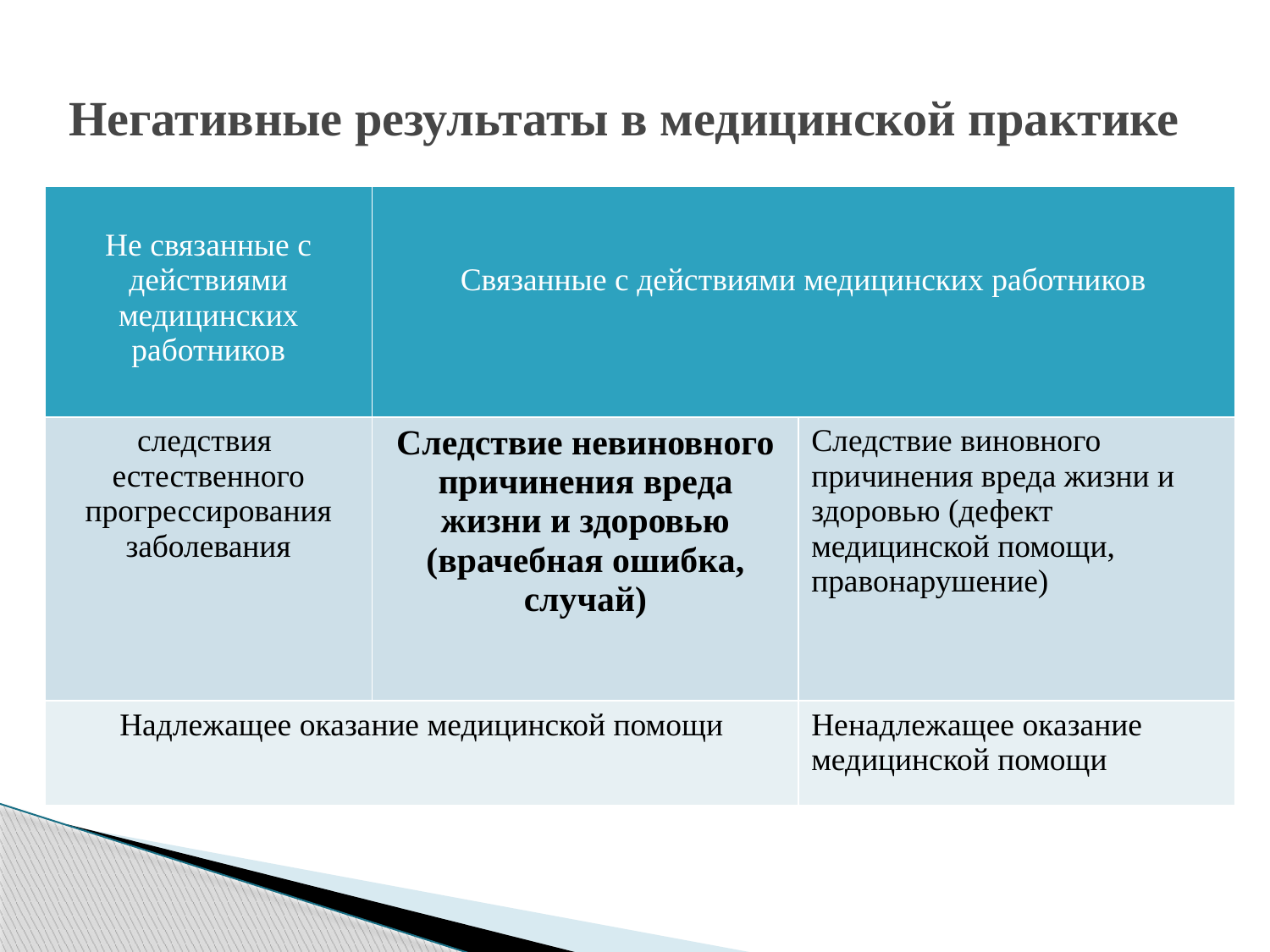

# Негативные результаты в медицинской практике
| Не связанные с действиями медицинских работников | Связанные с действиями медицинских работников |  |
| --- | --- | --- |
| следствия естественного прогрессирования заболевания | Следствие невиновного причинения вреда жизни и здоровью (врачебная ошибка, случай) | Следствие виновного причинения вреда жизни и здоровью (дефект медицинской помощи, правонарушение) |
| Надлежащее оказание медицинской помощи |  | Ненадлежащее оказание медицинской помощи |